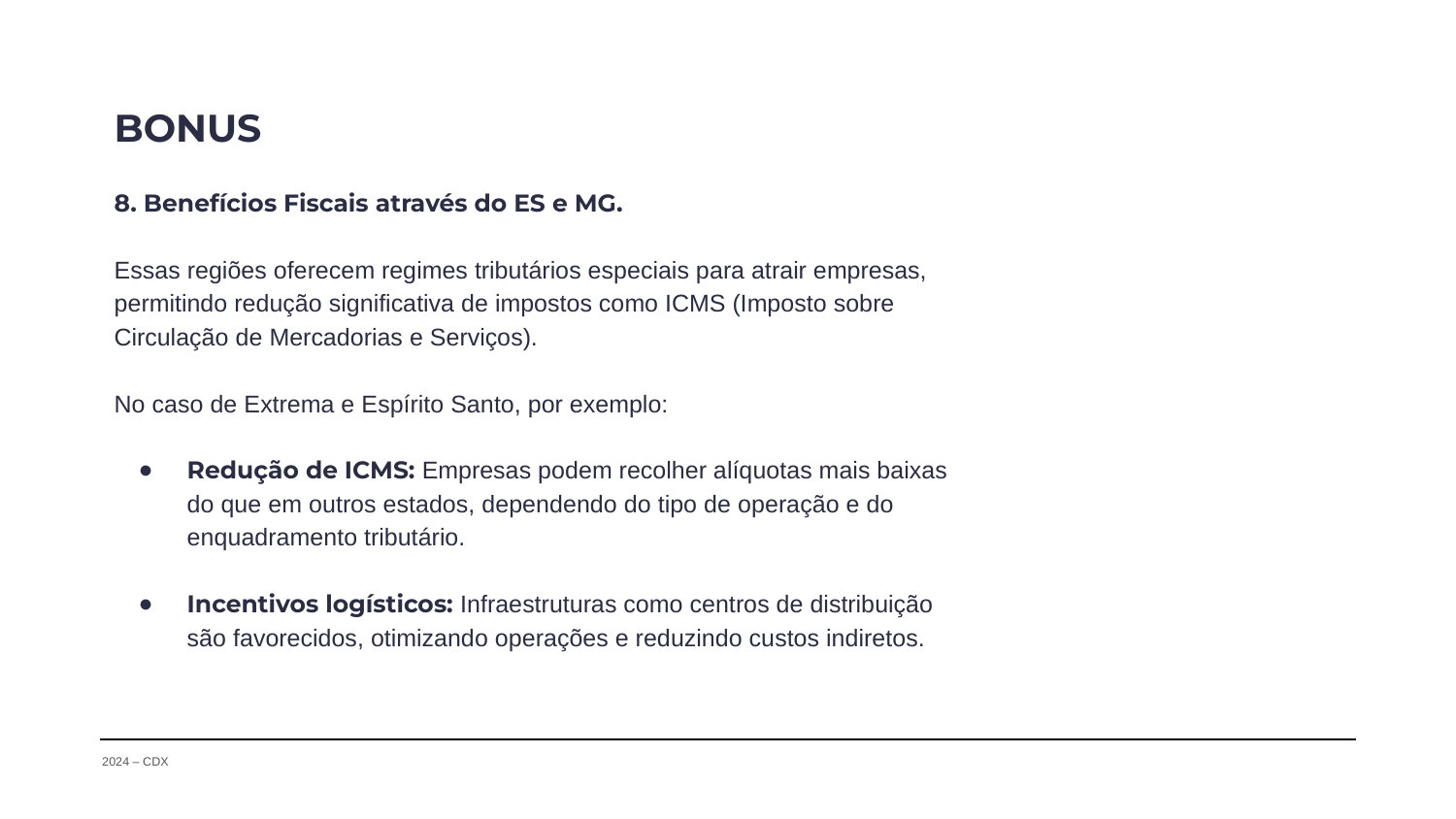

BONUS

8. Benefícios Fiscais através do ES e MG.

Essas regiões oferecem regimes tributários especiais para atrair empresas, permitindo redução significativa de impostos como ICMS (Imposto sobre Circulação de Mercadorias e Serviços).

No caso de Extrema e Espírito Santo, por exemplo:

Redução de ICMS: Empresas podem recolher alíquotas mais baixas do que em outros estados, dependendo do tipo de operação e do enquadramento tributário.

Incentivos logísticos: Infraestruturas como centros de distribuição são favorecidos, otimizando operações e reduzindo custos indiretos.

2024 – CDX